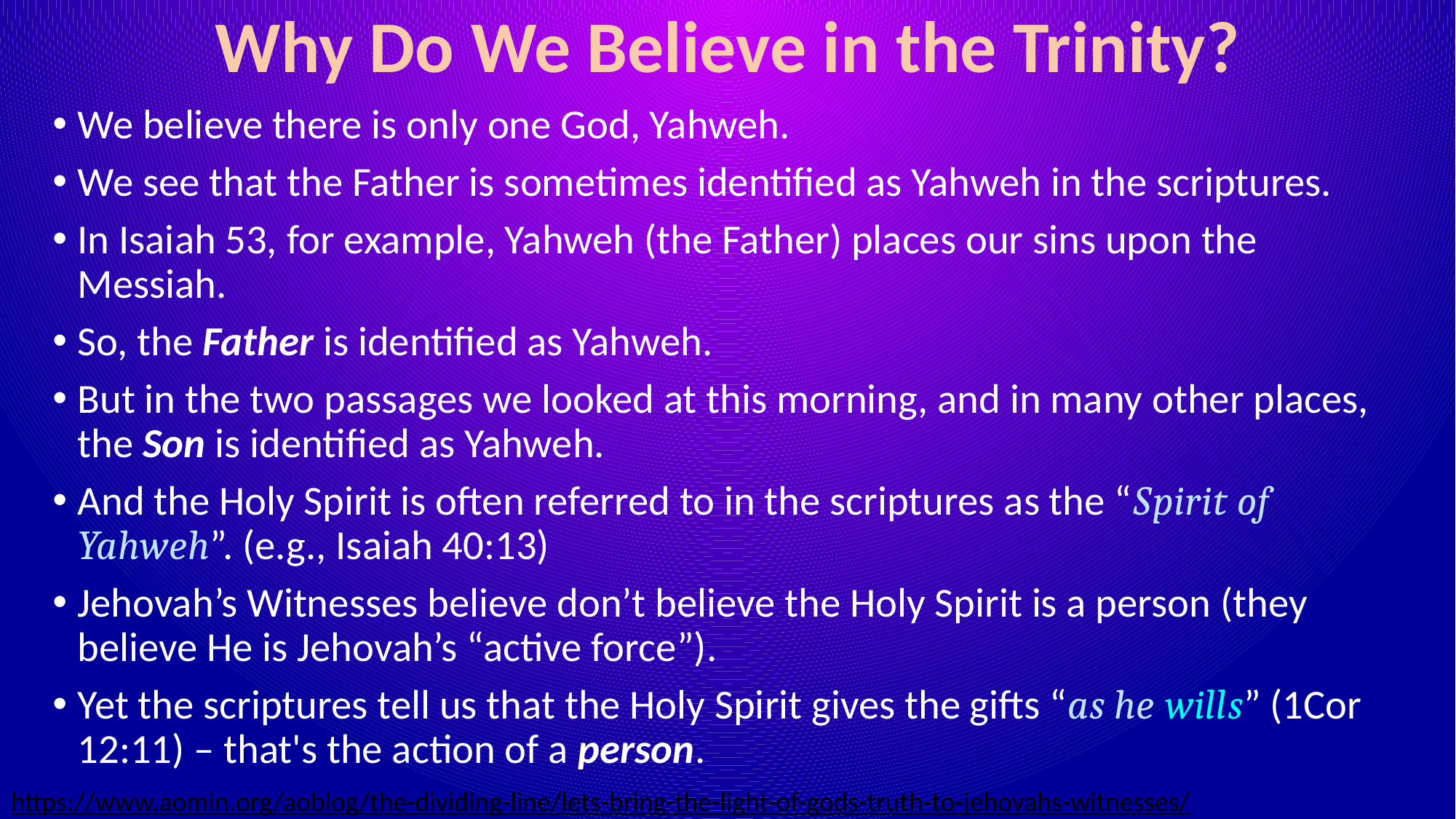

# Why Do We Believe in the Trinity?
We believe there is only one God, Yahweh.
We see that the Father is sometimes identified as Yahweh in the scriptures.
In Isaiah 53, for example, Yahweh (the Father) places our sins upon the Messiah.
So, the Father is identified as Yahweh.
But in the two passages we looked at this morning, and in many other places, the Son is identified as Yahweh.
And the Holy Spirit is often referred to in the scriptures as the “Spirit of Yahweh”. (e.g., Isaiah 40:13)
Jehovah’s Witnesses believe don’t believe the Holy Spirit is a person (they believe He is Jehovah’s “active force”).
Yet the scriptures tell us that the Holy Spirit gives the gifts “as he wills” (1Cor 12:11) – that's the action of a person.
https://www.aomin.org/aoblog/the-dividing-line/lets-bring-the-light-of-gods-truth-to-jehovahs-witnesses/